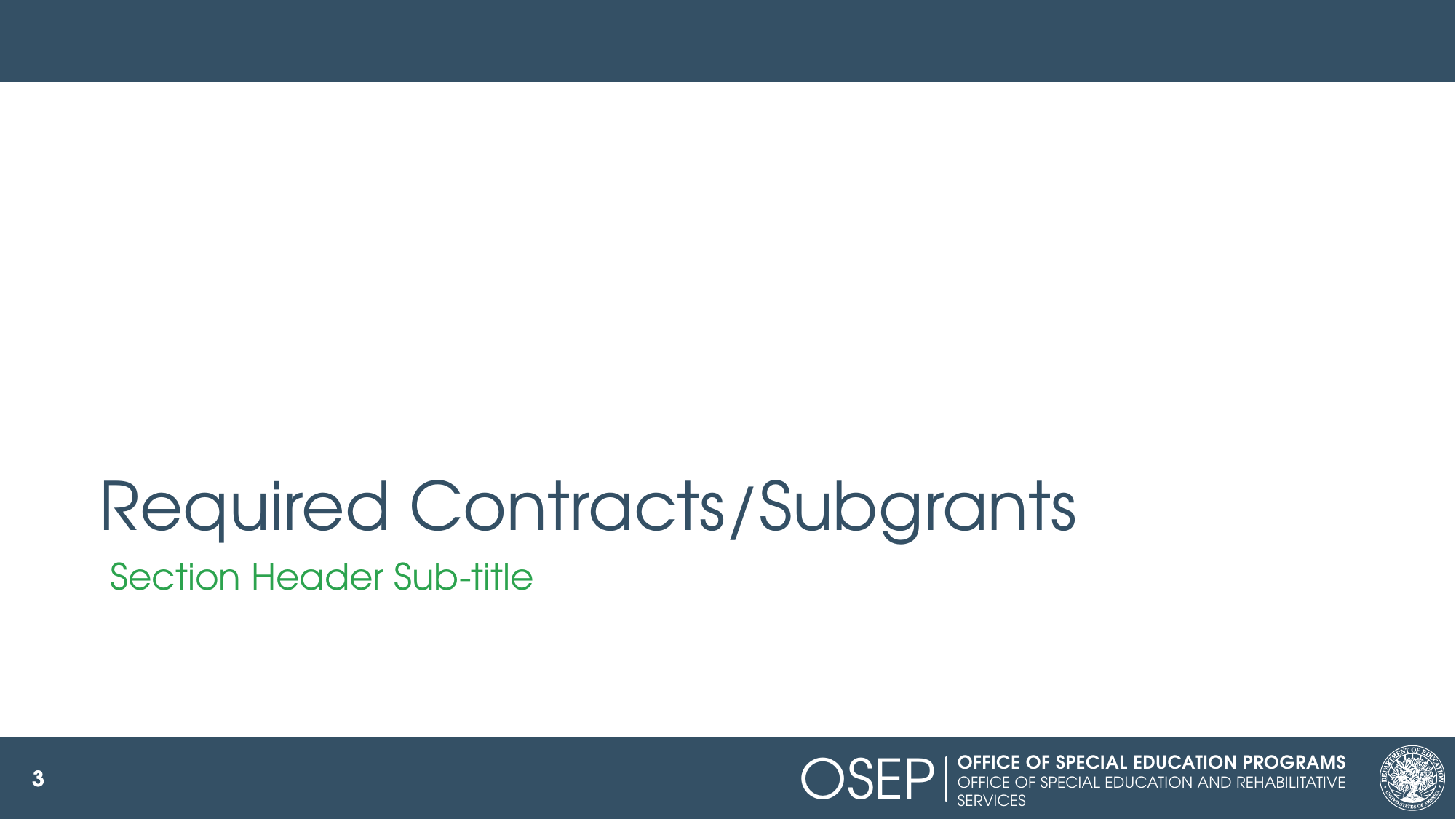

# Required Contracts/Subgrants
Section Header Sub-title
3